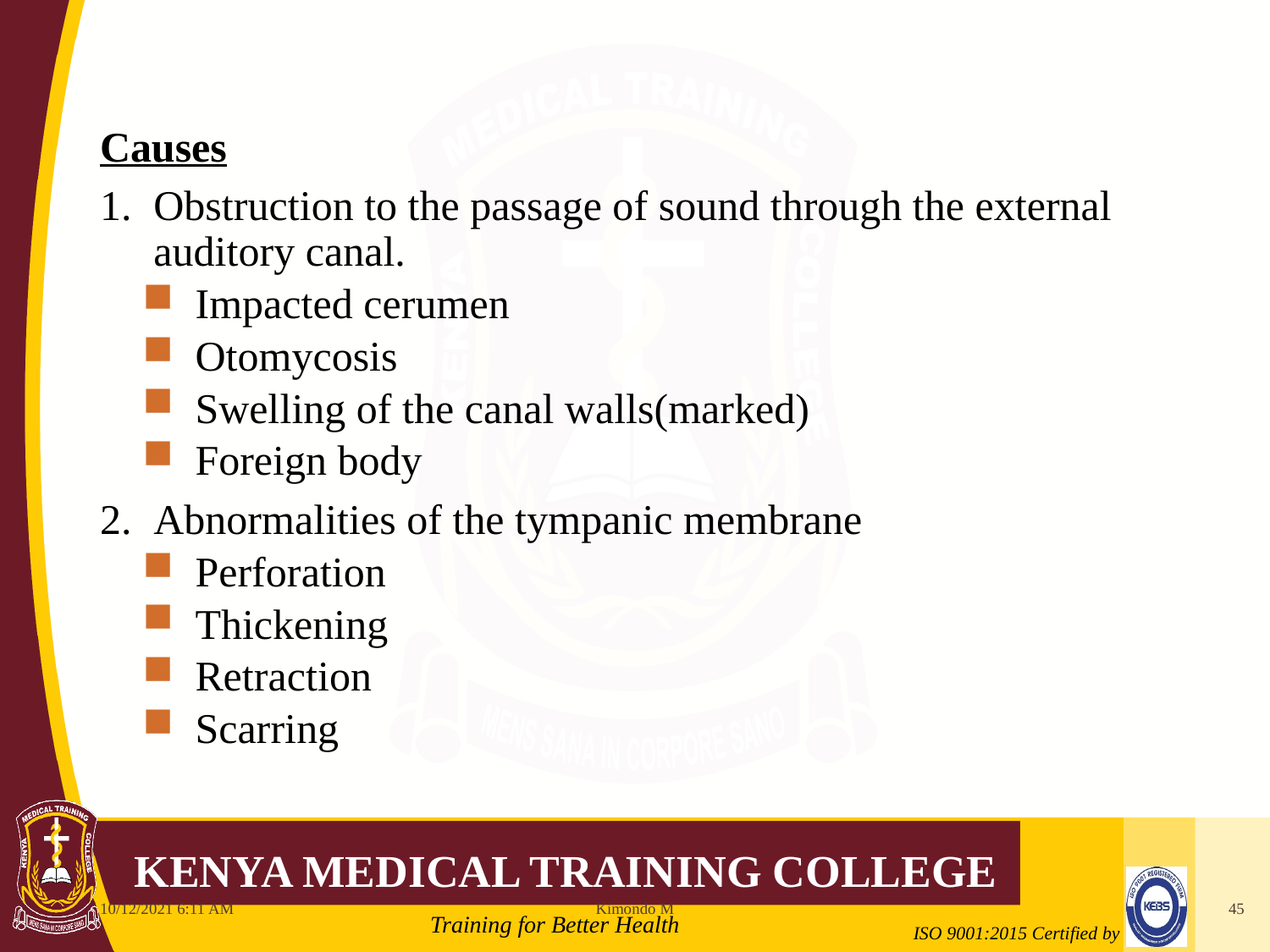

Causes
Obstruction to the passage of sound through the external auditory canal.
Impacted cerumen
Otomycosis
Swelling of the canal walls(marked)
Foreign body
Abnormalities of the tympanic membrane
Perforation
Thickening
Retraction
Scarring

10/12/2021 6:11 AM
Kimondo M
45